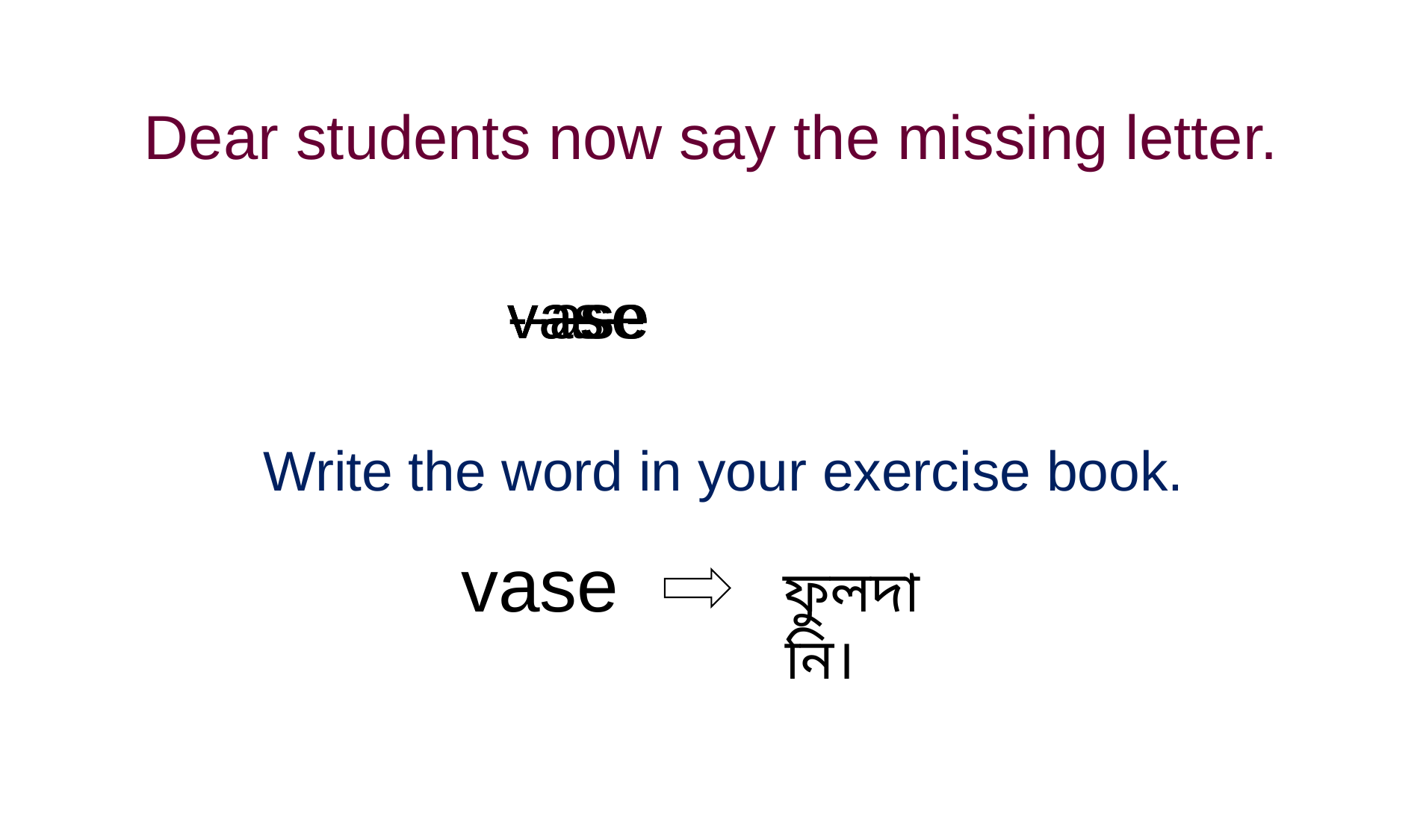

Dear students now say the missing letter.
vas--
va--e
v--se
--ase
Write the word in your exercise book.
vase
ফুলদানি।